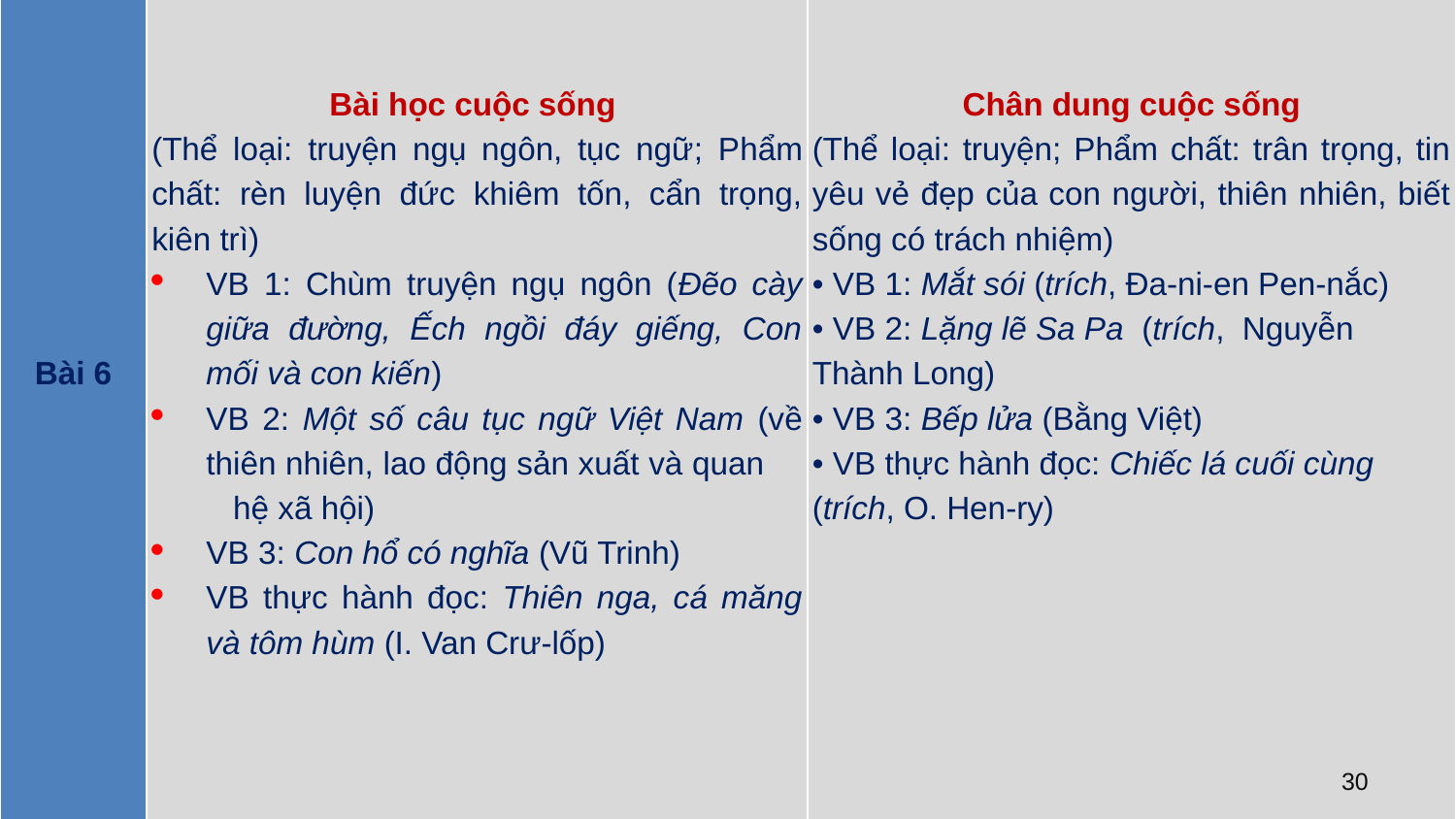

| Bài 6 | Bài học cuộc sống (Thể loại: truyện ngụ ngôn, tục ngữ; Phẩm chất: rèn luyện đức khiêm tốn, cẩn trọng, kiên trì) VB 1: Chùm truyện ngụ ngôn (Đẽo cày giữa đường, Ếch ngồi đáy giếng, Con mối và con kiến) VB 2: Một số câu tục ngữ Việt Nam (về thiên nhiên, lao động sản xuất và quan hệ xã hội) VB 3: Con hổ có nghĩa (Vũ Trinh) VB thực hành đọc: Thiên nga, cá măng và tôm hùm (I. Van Crư-lốp) | Chân dung cuộc sống (Thể loại: truyện; Phẩm chất: trân trọng, tin yêu vẻ đẹp của con người, thiên nhiên, biết sống có trách nhiệm) • VB 1: Mắt sói (trích, Đa-ni-en Pen-nắc) • VB 2: Lặng lẽ Sa Pa (trích, Nguyễn Thành Long) • VB 3: Bếp lửa (Bằng Việt) • VB thực hành đọc: Chiếc lá cuối cùng (trích, O. Hen-ry) |
| --- | --- | --- |
30